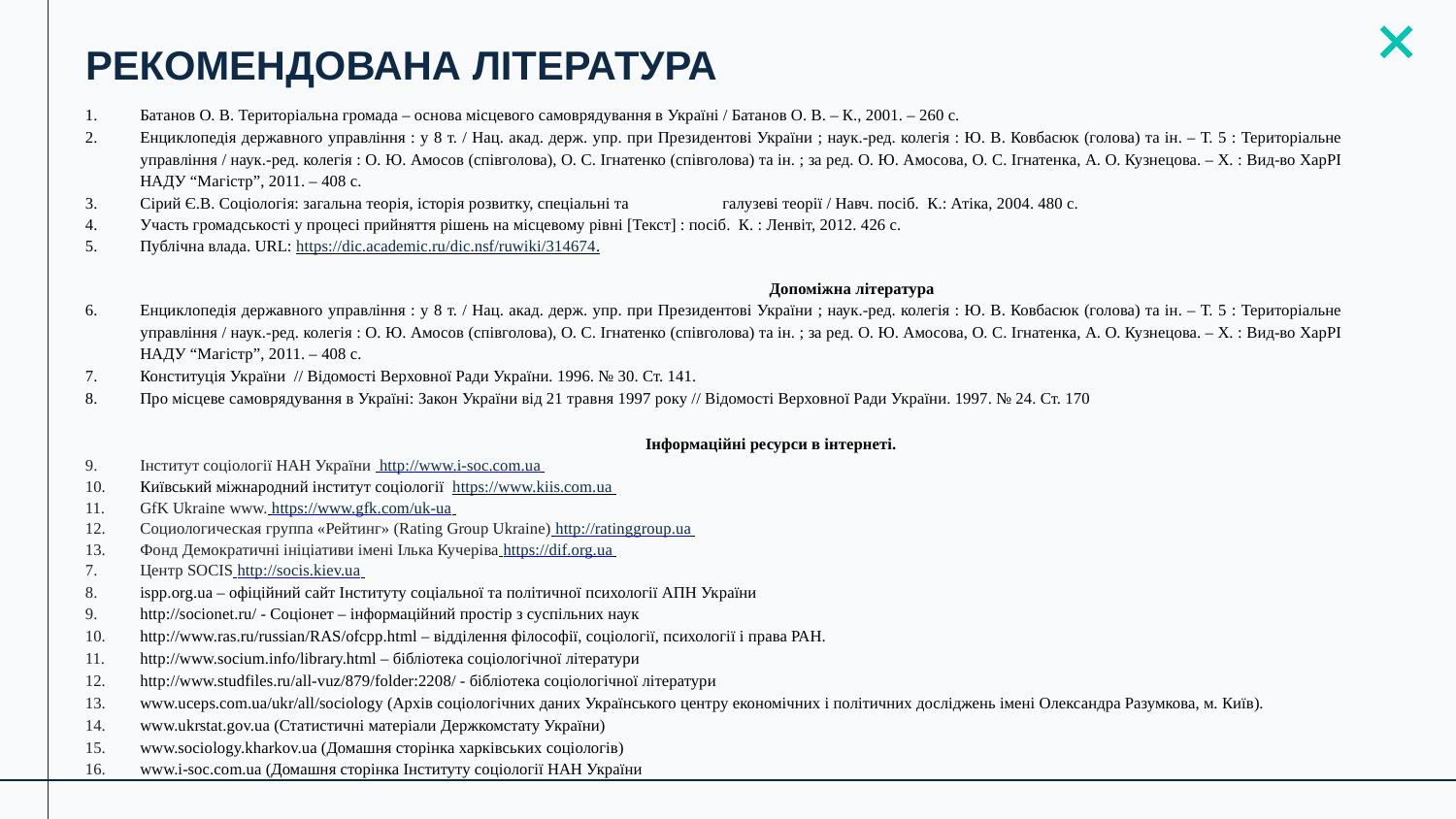

# Рекомендована література
Батанов О. В. Територіальна громада – основа місцевого самоврядування в Україні / Батанов О. В. – К., 2001. – 260 с.
Енциклопедія державного управління : у 8 т. / Нац. акад. держ. упр. при Президентові України ; наук.-ред. колегія : Ю. В. Ковбасюк (голова) та ін. – Т. 5 : Територіальне управління / наук.-ред. колегія : О. Ю. Амосов (співголова), О. С. Ігнатенко (співголова) та ін. ; за ред. О. Ю. Амосова, О. С. Ігнатенка, А. О. Кузнецова. – Х. : Вид-во ХарРІ НАДУ “Магістр”, 2011. – 408 с.
Сірий Є.В. Соціологія: загальна теорія, історія розвитку, спеціальні та  	галузеві теорії / Навч. посіб.  К.: Атіка, 2004. 480 с.
Участь громадськості у процесі прийняття рішень на місцевому рівні [Текст] : посіб.  К. : Ленвіт, 2012. 426 с.
Публічна влада. URL: https://dic.academic.ru/dic.nsf/ruwiki/314674.

 	 	 	 	 	 	 	 	Допоміжна література
Енциклопедія державного управління : у 8 т. / Нац. акад. держ. упр. при Президентові України ; наук.-ред. колегія : Ю. В. Ковбасюк (голова) та ін. – Т. 5 : Територіальне управління / наук.-ред. колегія : О. Ю. Амосов (співголова), О. С. Ігнатенко (співголова) та ін. ; за ред. О. Ю. Амосова, О. С. Ігнатенка, А. О. Кузнецова. – Х. : Вид-во ХарРІ НАДУ “Магістр”, 2011. – 408 с.
Конституція України  // Відомості Верховної Ради України. 1996. № 30. Ст. 141.
Про місцеве самоврядування в Україні: Закон України від 21 травня 1997 року // Відомості Верховної Ради України. 1997. № 24. Ст. 170

  	 	 	 	 	 	 	Інформаційні ресурси в інтернеті.
Інститут соціології НАН України  http://www.i-soc.com.ua
Київський міжнародний інститут соціології  https://www.kiis.com.ua
GfK Ukraine www. https://www.gfk.com/uk-ua
Социологическая группа «Рейтинг» (Rating Group Ukraine) http://ratinggroup.ua
Фонд Демократичні ініціативи імені Ілька Кучеріва https://dif.org.ua
Центр SOCIS http://socis.kiev.ua
іspp.org.ua – офіційний сайт Інституту соціальної та політичної психології АПН України
http://socionet.ru/ - Cоціонет – інформаційний простір з суспільних наук
http://www.ras.ru/russian/RAS/ofcpp.html – відділення філософії, соціології, психології і права РАН.
http://www.socium.info/library.html – бібліотека соціологічної літератури
http://www.studfiles.ru/all-vuz/879/folder:2208/ - бібліотека соціологічної літератури
www.uceps.com.ua/ukr/all/sociology (Архів соціологічних даних Українського центру економічних і політичних досліджень імені Олександра Разумкова, м. Київ).
www.ukrstat.gov.ua (Статистичні матеріали Держкомстату України)
www.sociology.kharkov.ua (Домашня сторінка харківських соціологів)
www.i-soc.com.ua (Домашня сторінка Інституту соціології НАН України